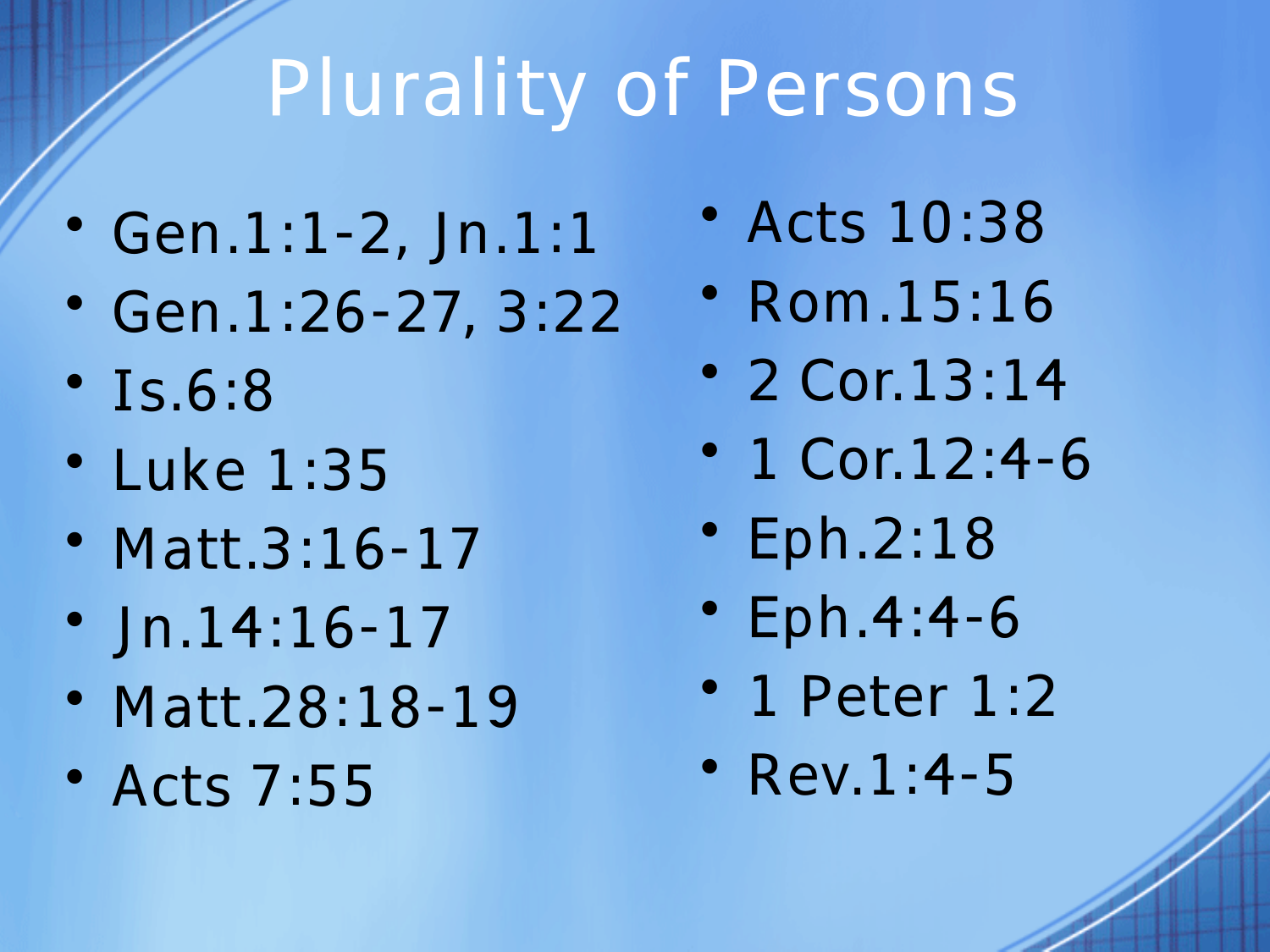

# Plurality of Persons
Acts 10:38
Rom.15:16
2 Cor.13:14
1 Cor.12:4-6
Eph.2:18
Eph.4:4-6
1 Peter 1:2
Rev.1:4-5
Gen.1:1-2, Jn.1:1
Gen.1:26-27, 3:22
Is.6:8
Luke 1:35
Matt.3:16-17
Jn.14:16-17
Matt.28:18-19
Acts 7:55